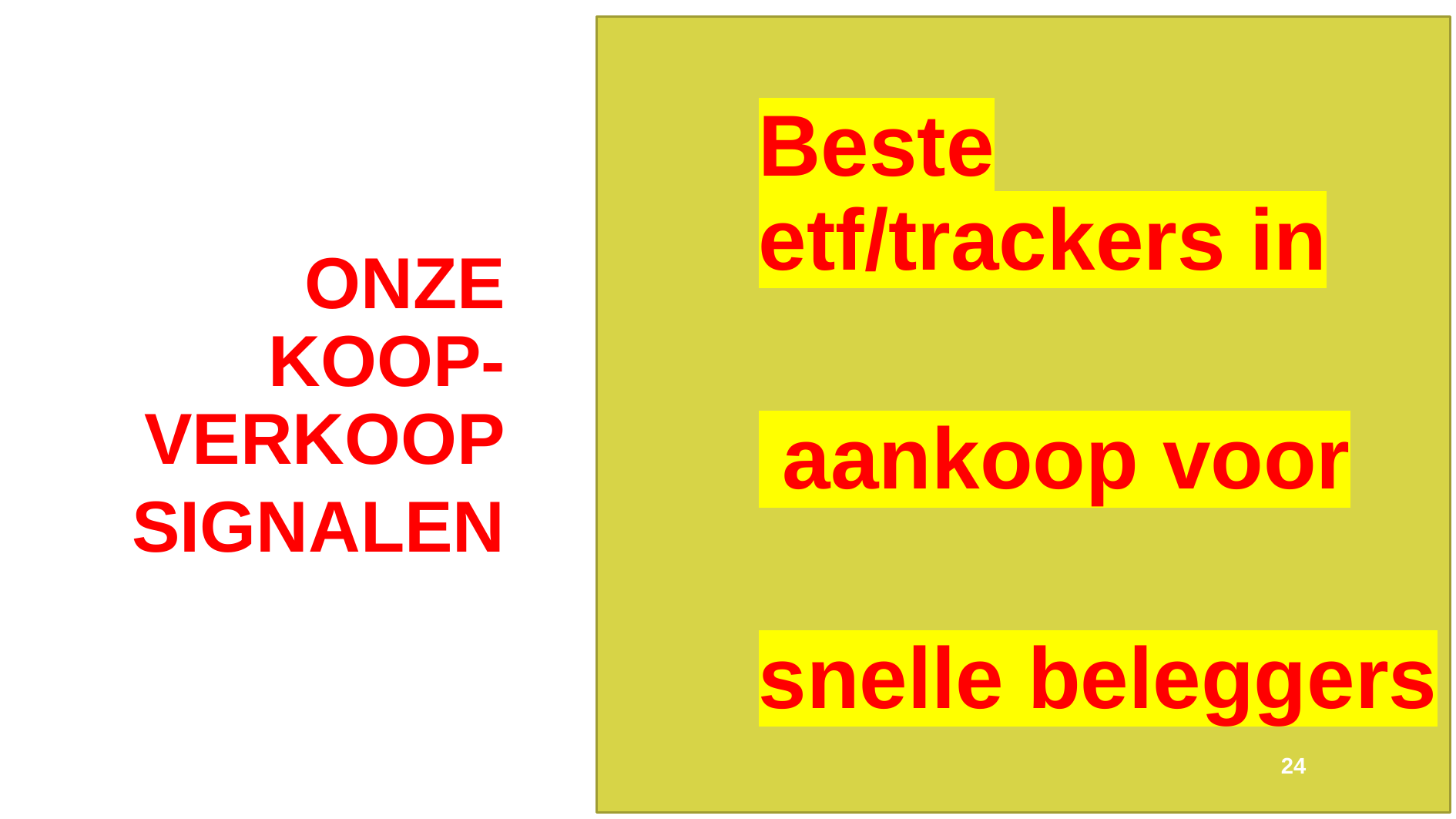

Beste etf/trackers in

 aankoop voor

snelle beleggers
Onze koop-verkoop
signalen
24
7/31/2024